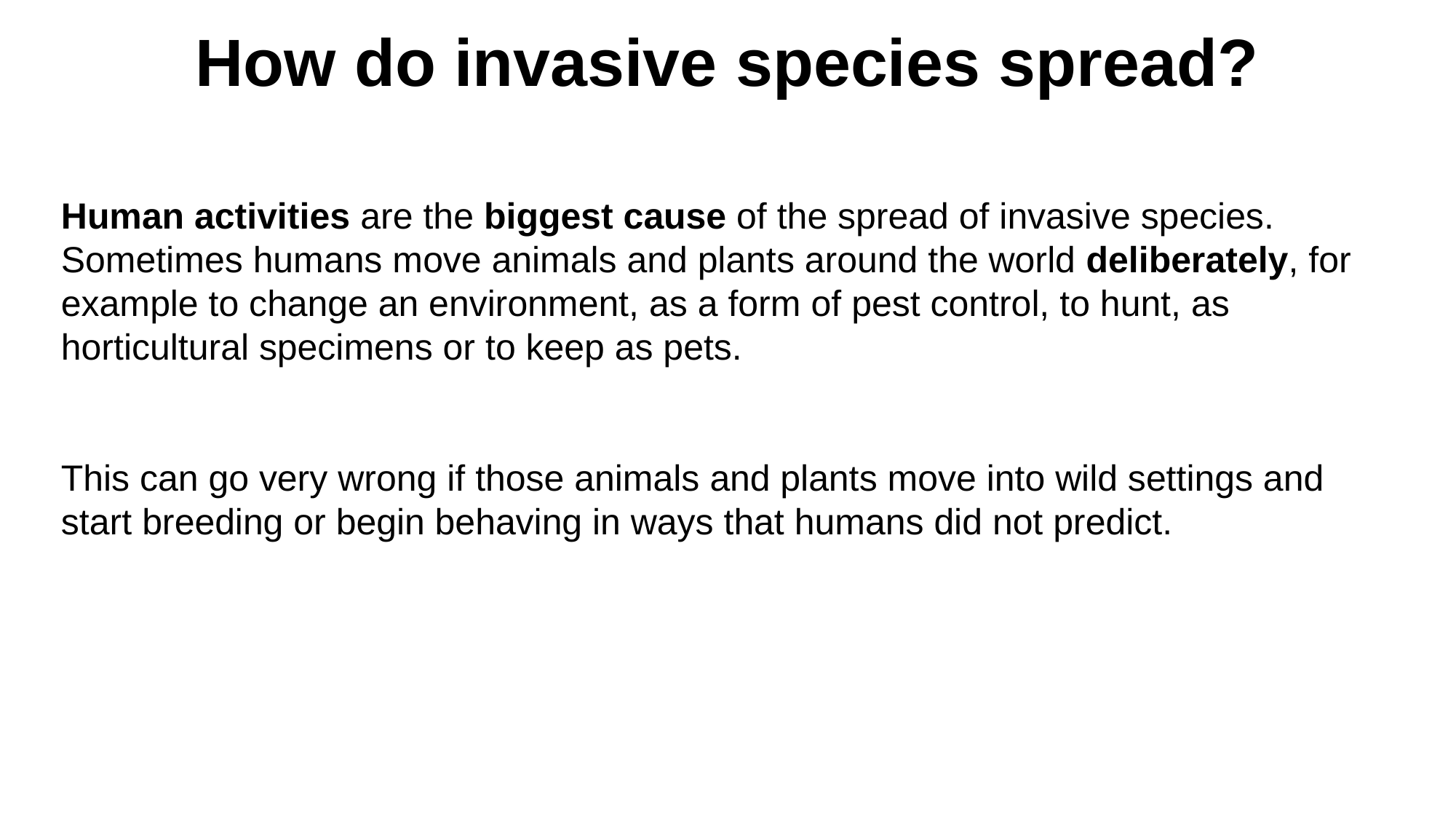

How do invasive species spread?

Human activities are the biggest cause of the spread of invasive species.
Sometimes humans move animals and plants around the world deliberately, for example to change an environment, as a form of pest control, to hunt, as horticultural specimens or to keep as pets.

This can go very wrong if those animals and plants move into wild settings and start breeding or begin behaving in ways that humans did not predict.